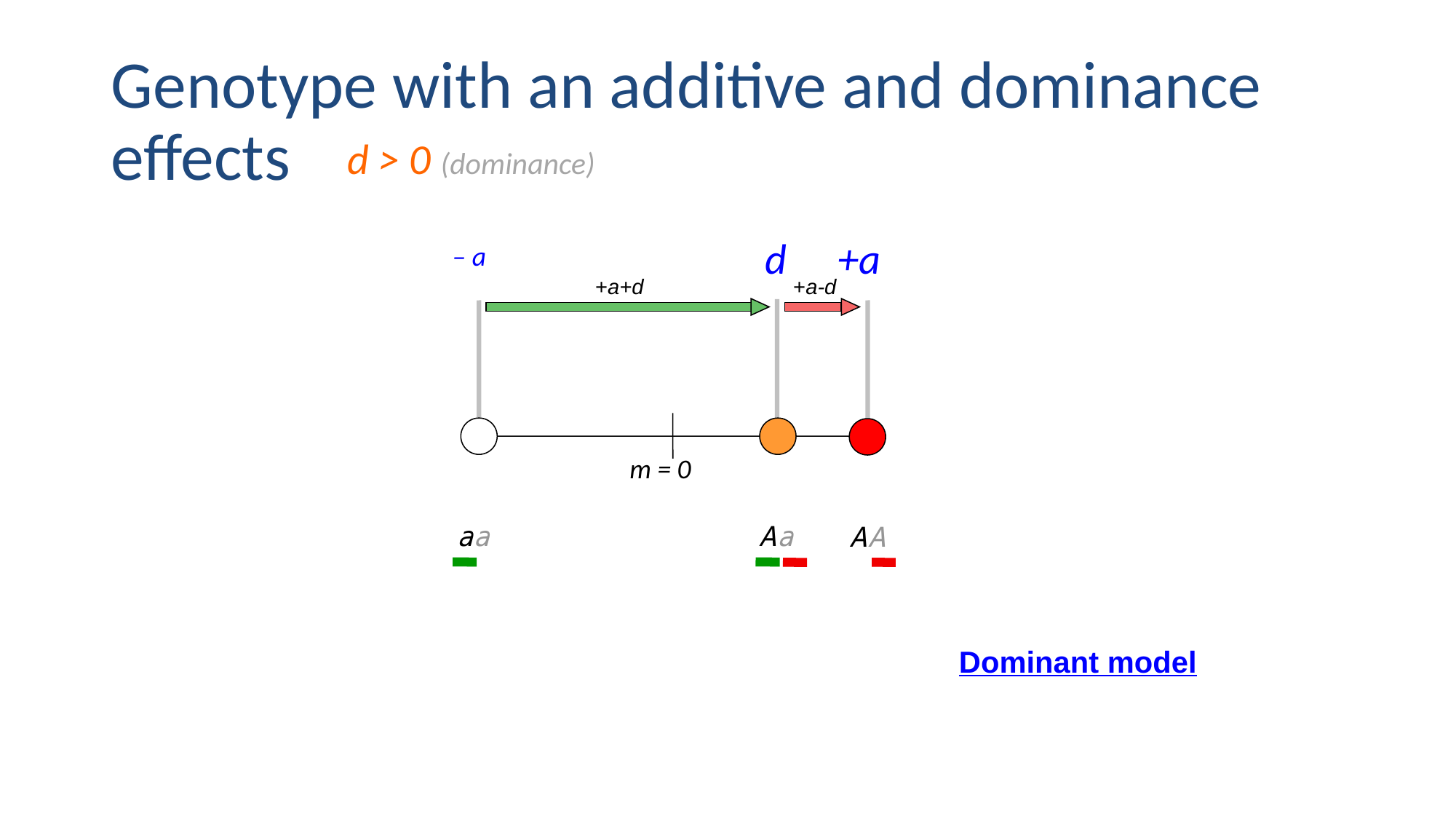

# Genotype with an additive and dominance effects
d > 0 (dominance)
d
+a
– a
+a+d
+a-d

m = 0
aa
Aa
AA

Dominant model